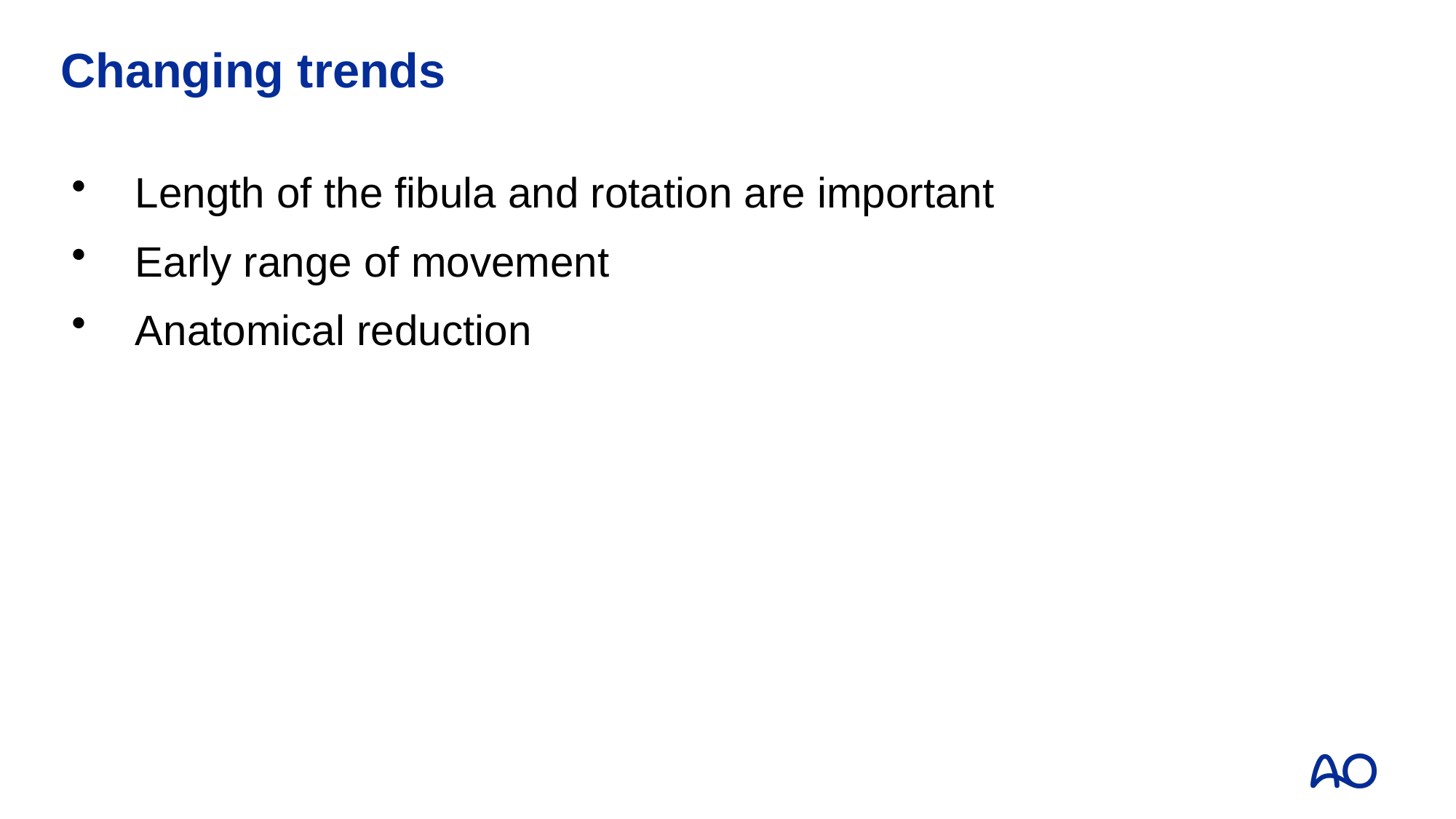

# Changing trends
Length of the fibula and rotation are important
Early range of movement
Anatomical reduction